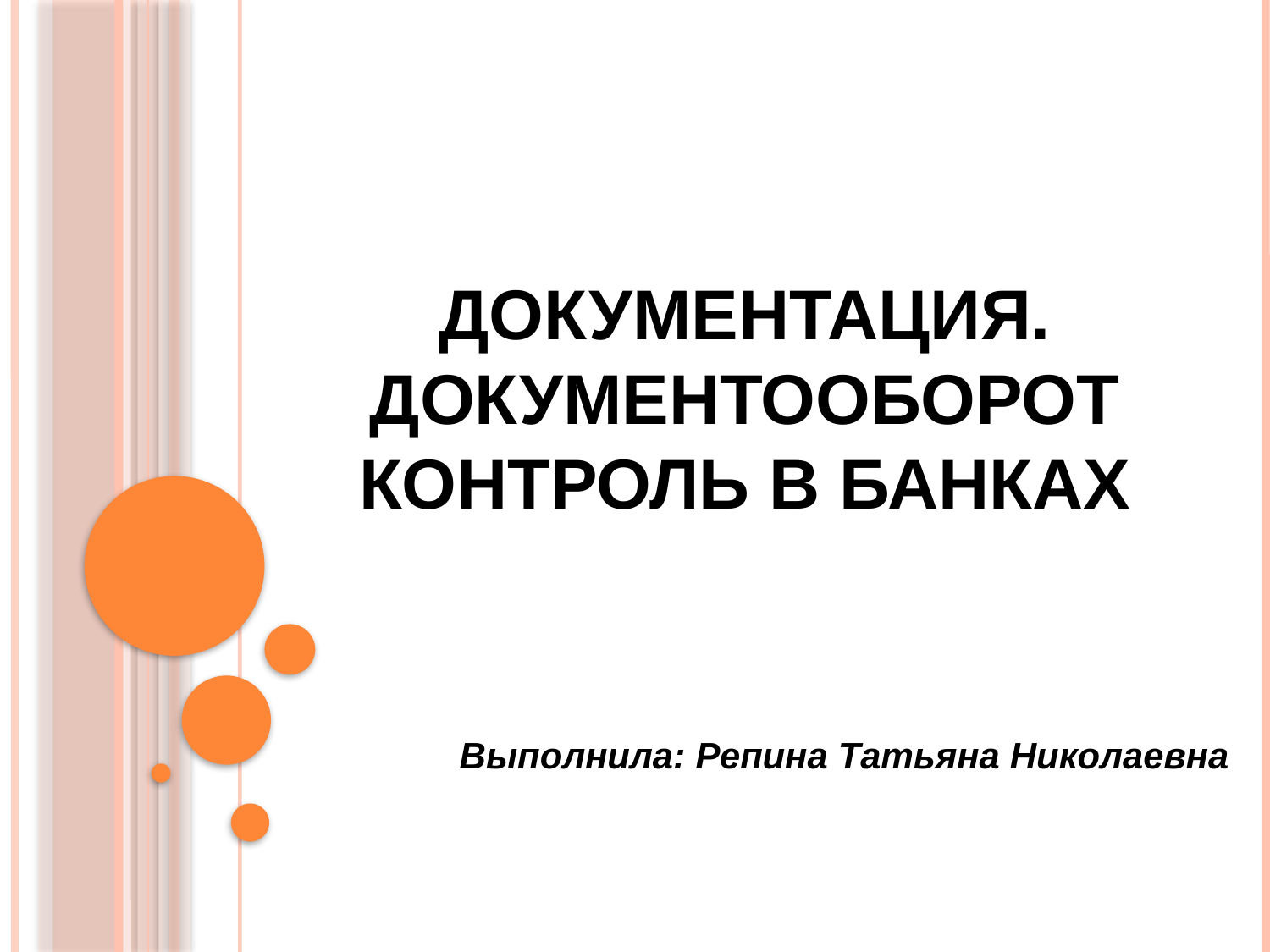

# ДОКУМЕНТАЦИЯ. ДОКУМЕНТООБОРОТ КОНТРОЛЬ В БАНКАХ
Выполнила: Репина Татьяна Николаевна